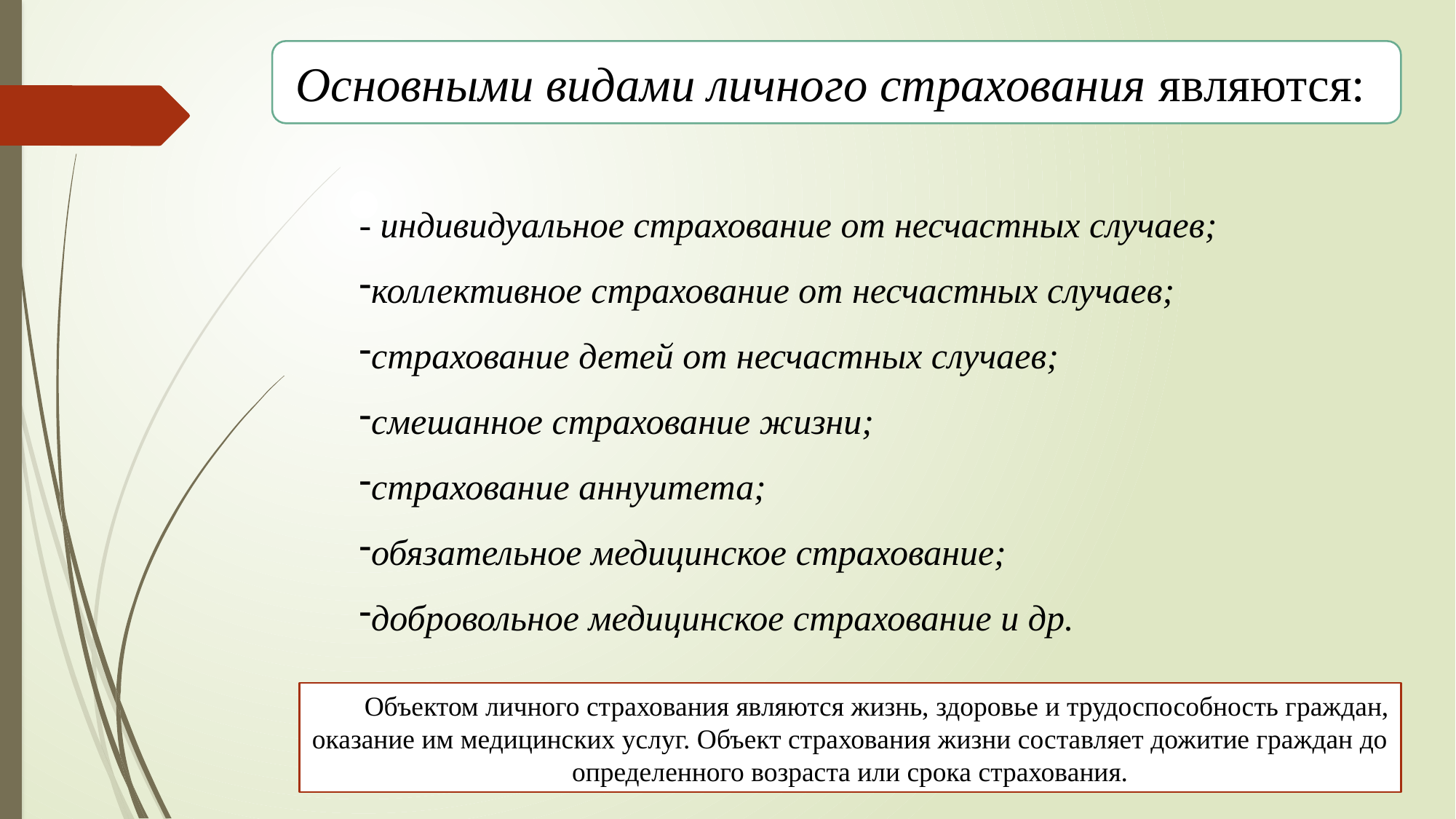

Основными видами личного страхования являются:
- индивидуальное страхование от несчастных случаев;
коллективное страхование от несчастных случаев;
страхование детей от несчастных случаев;
смешанное страхование жизни;
страхование аннуитета;
обязательное медицинское страхование;
добровольное медицинское страхование и др.
Объектом личного страхования являются жизнь, здоровье и трудоспособность граждан, оказание им медицинских услуг. Объект страхования жизни составляет дожитие граждан до определенного возраста или срока страхования.